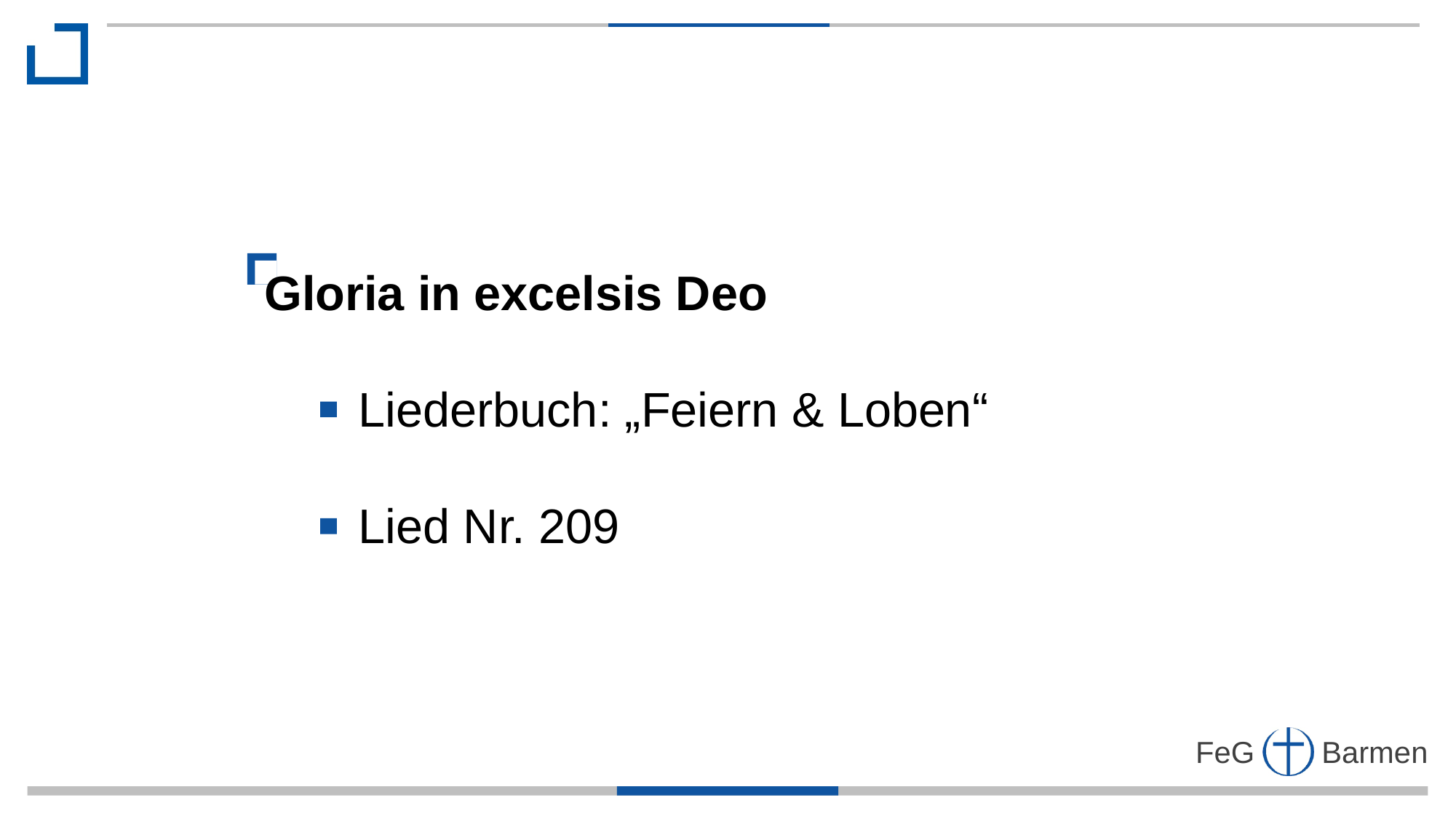

Gloria in excelsis Deo

       Liederbuch: „Feiern & Loben“

       Lied Nr. 209